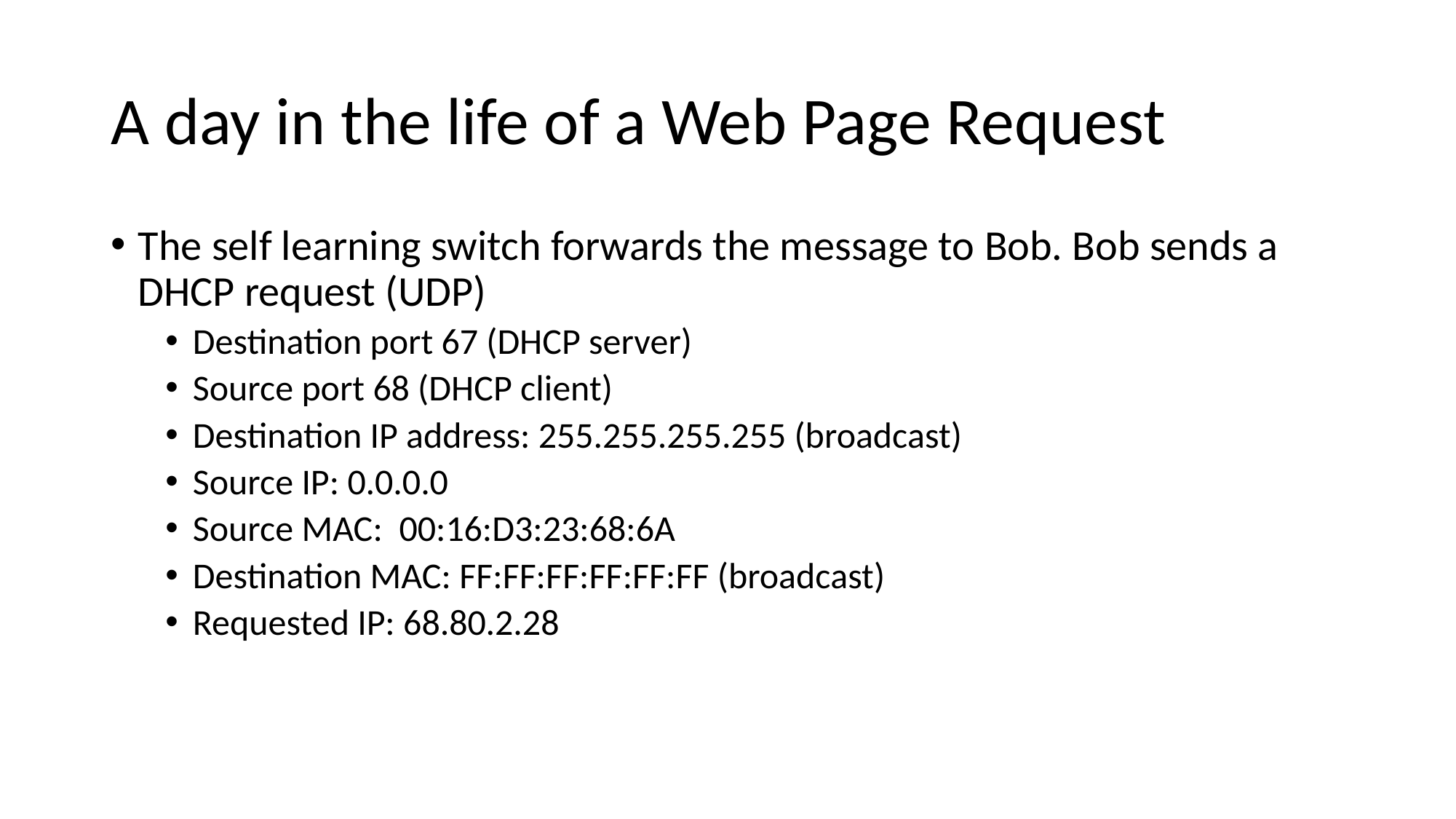

# A day in the life of a Web Page Request
The self learning switch forwards the message to Bob. Bob sends a DHCP request (UDP)
Destination port 67 (DHCP server)
Source port 68 (DHCP client)
Destination IP address: 255.255.255.255 (broadcast)
Source IP: 0.0.0.0
Source MAC:  00:16:D3:23:68:6A
Destination MAC: FF:FF:FF:FF:FF:FF (broadcast)
Requested IP: 68.80.2.28